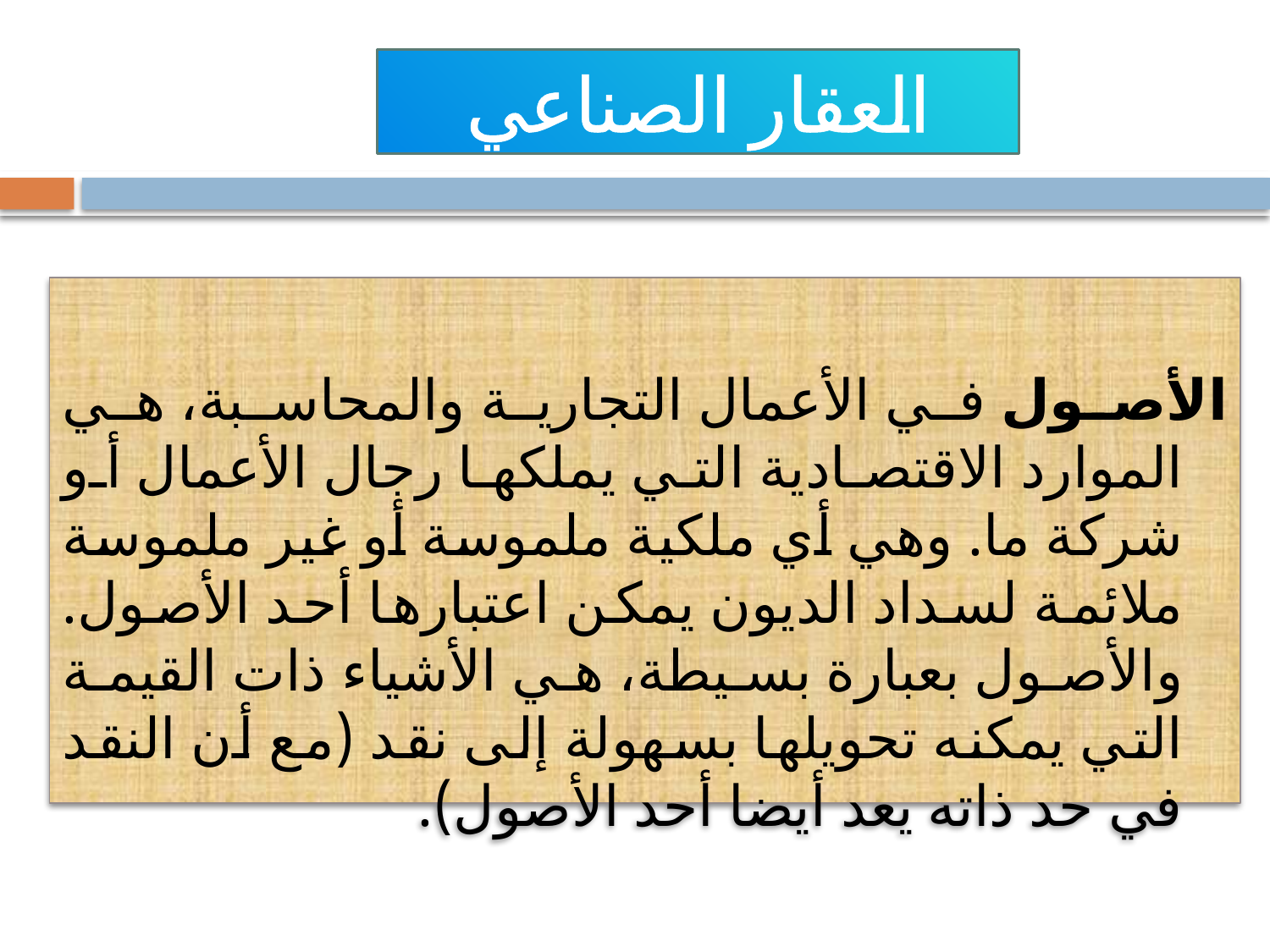

# العقار الصناعي

الأصول في الأعمال التجارية والمحاسبة، هي الموارد الاقتصادية التي يملكها رجال الأعمال أو شركة ما. وهي أي ملكية ملموسة أو غير ملموسة ملائمة لسداد الديون يمكن اعتبارها أحد الأصول. والأصول بعبارة بسيطة، هي الأشياء ذات القيمة التي يمكنه تحويلها بسهولة إلى نقد (مع أن النقد في حد ذاته يعد أيضا أحد الأصول).